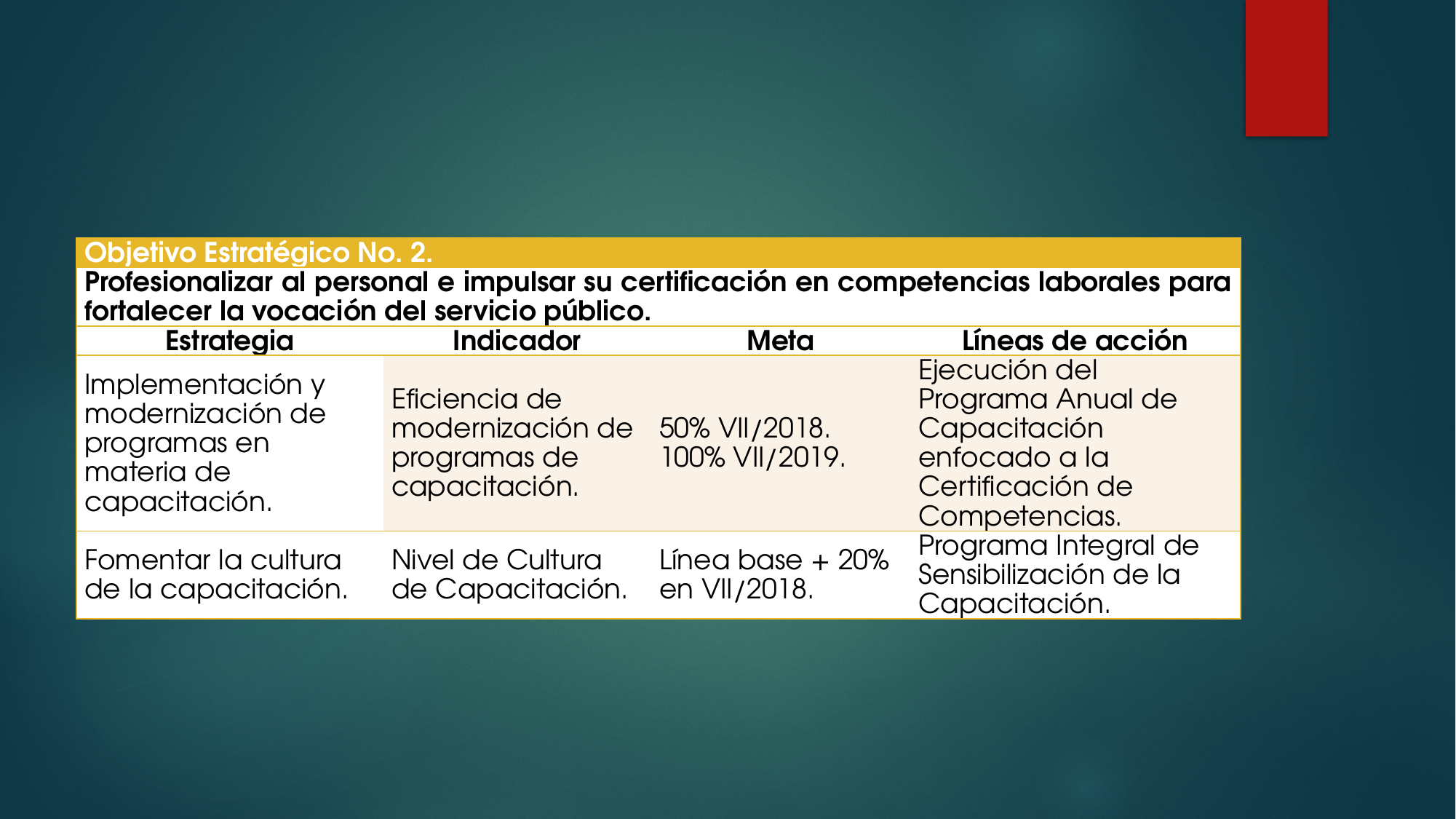

| Objetivo Estratégico No. 2. |  |  |  |
| --- | --- | --- | --- |
| Profesionalizar al personal e impulsar su certificación en competencias laborales para fortalecer la vocación del servicio público. |  |  |  |
| Estrategia | Indicador | Meta | Líneas de acción |
| Implementación y modernización de programas en materia de capacitación. | Eficiencia de modernización de programas de capacitación. | 50% VII/2018. 100% VII/2019. | Ejecución del Programa Anual de Capacitación enfocado a la Certificación de Competencias. |
| Fomentar la cultura de la capacitación. | Nivel de Cultura de Capacitación. | Línea base + 20% en VII/2018. | Programa Integral de Sensibilización de la Capacitación. |